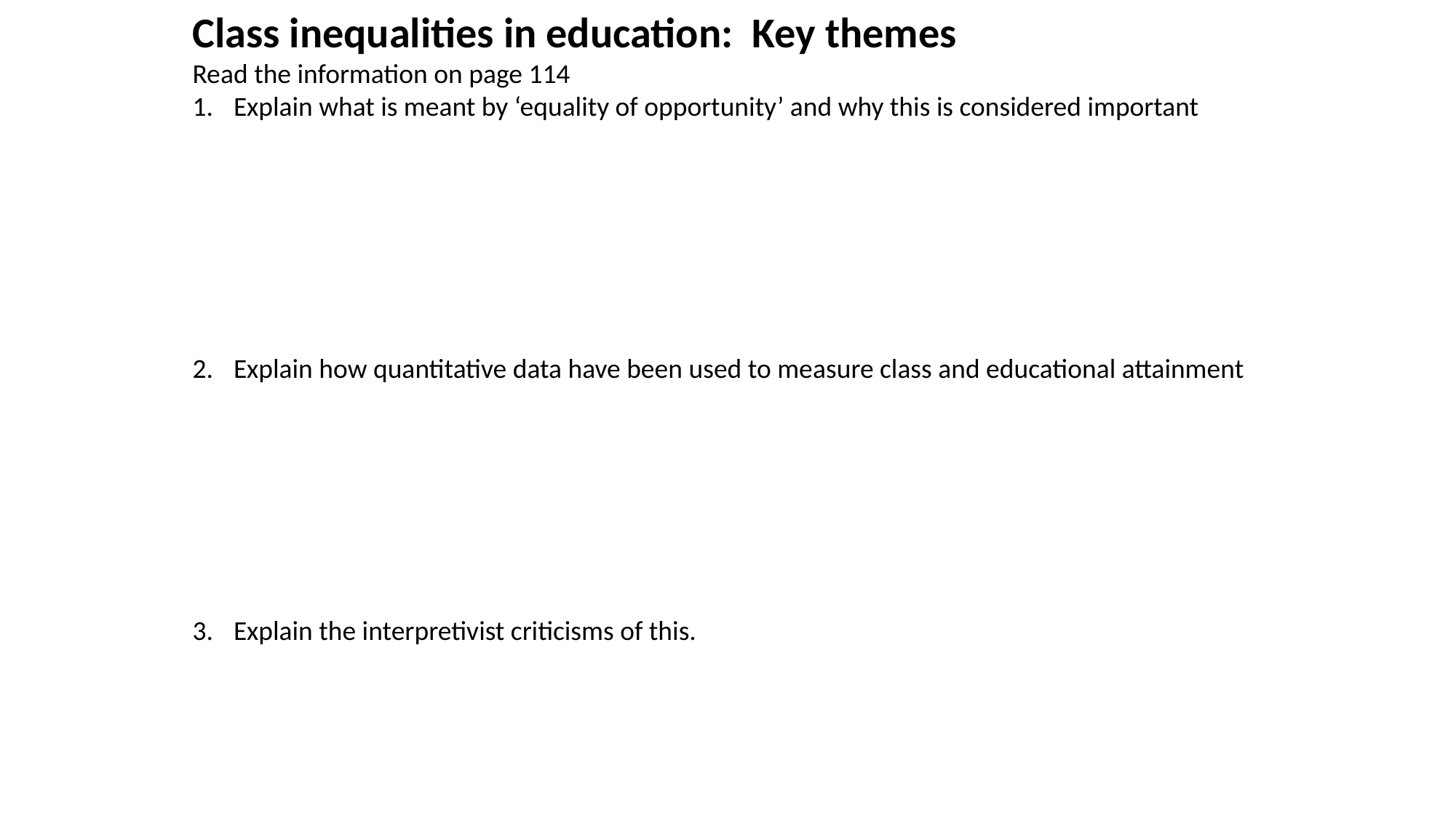

Class inequalities in education:  Key themes
Read the information on page 114
Explain what is meant by ‘equality of opportunity’ and why this is considered important

Explain how quantitative data have been used to measure class and educational attainment

Explain the interpretivist criticisms of this.